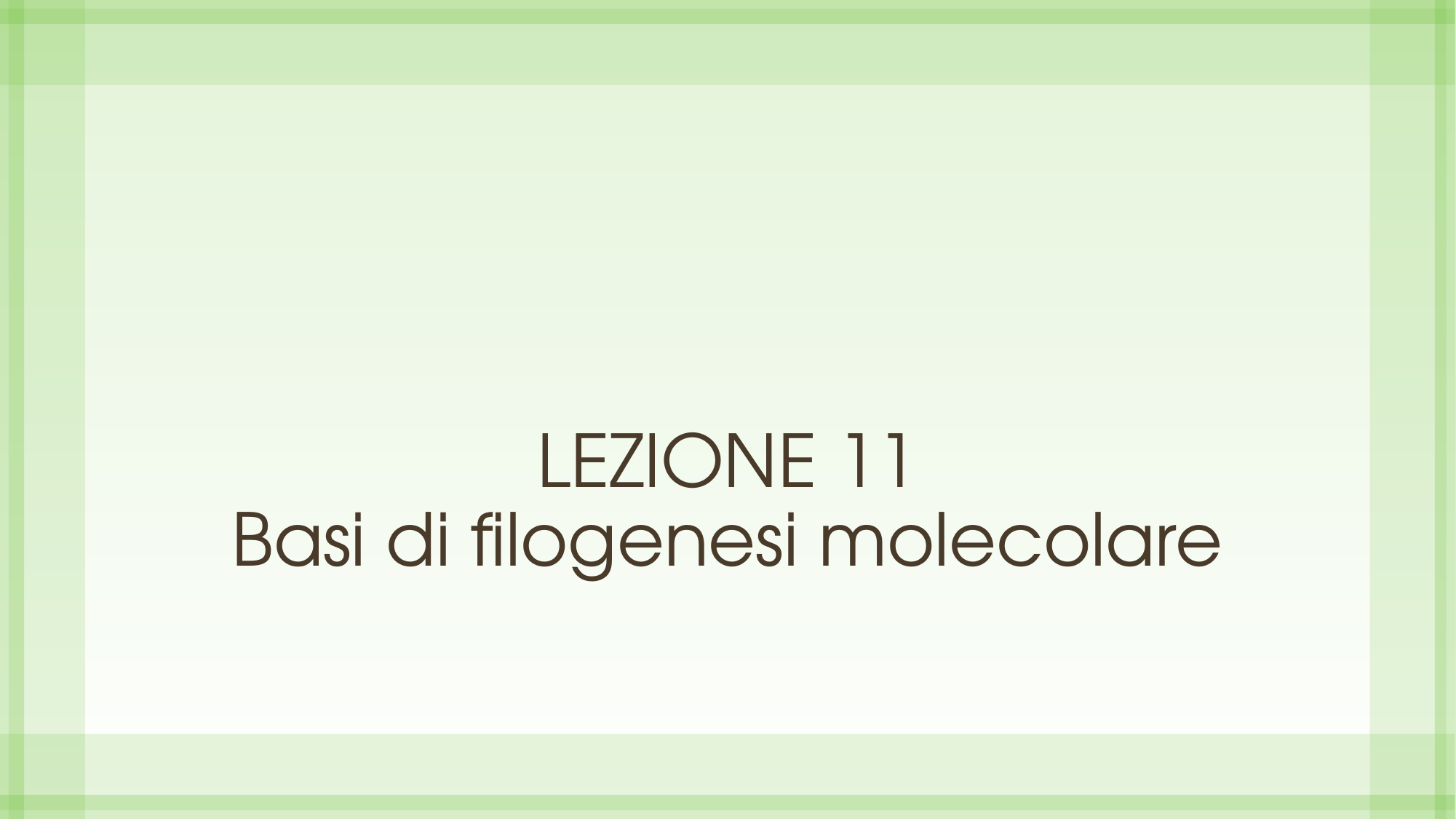

# LEZIONE 11 Basi di filogenesi molecolare